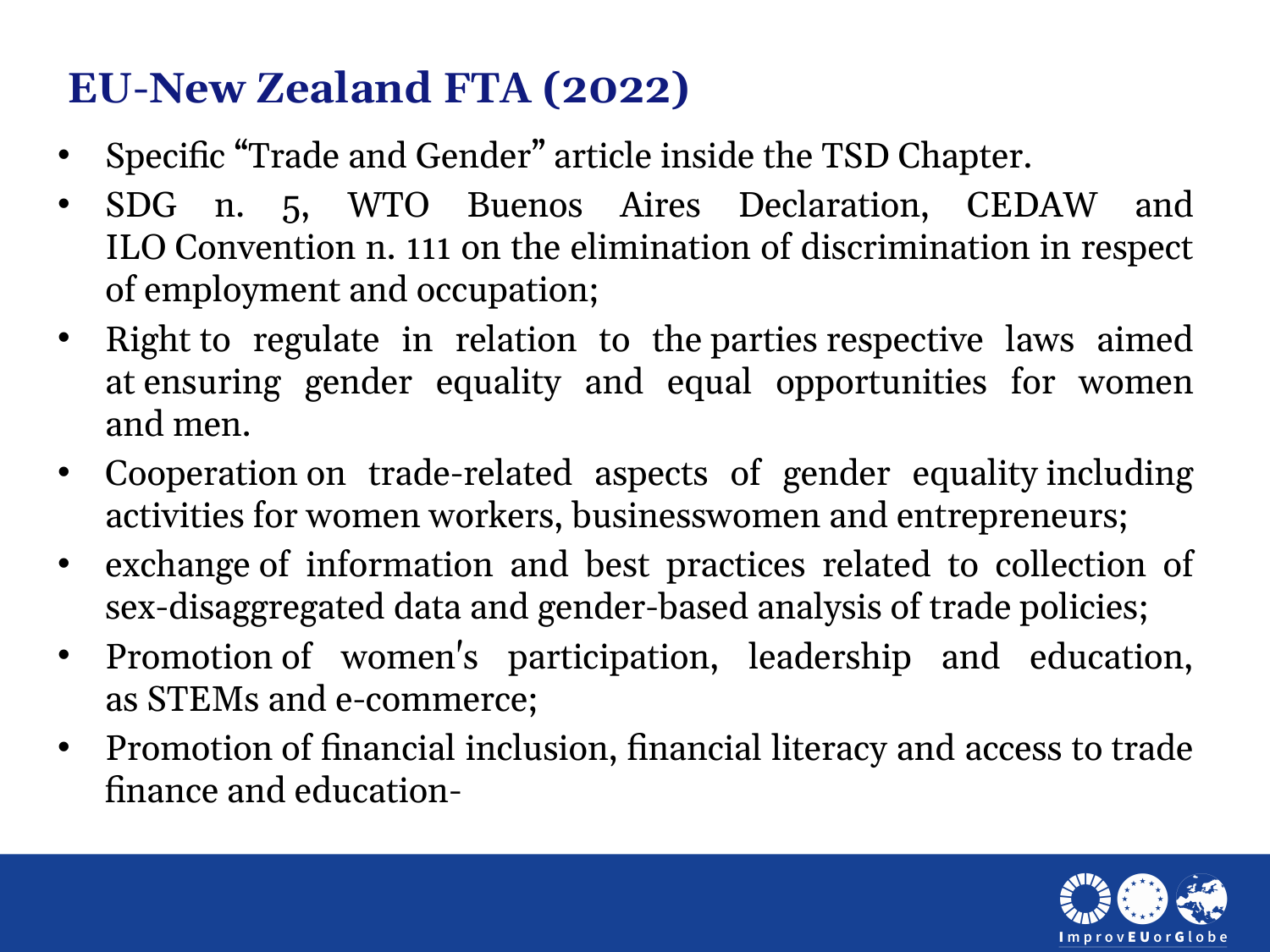

EU-New Zealand FTA (2022)

Specific “Trade and Gender” article inside the TSD Chapter.
SDG n. 5, WTO Buenos Aires Declaration, CEDAW and ILO Convention n. 111 on the elimination of discrimination in respect of employment and occupation;
Right to regulate in relation to the parties respective laws aimed at ensuring gender equality and equal opportunities for women and men.
Cooperation on trade-related aspects of gender equality including activities for women workers, businesswomen and entrepreneurs;
exchange of information and best practices related to collection of sex-disaggregated data and gender-based analysis of trade policies;
Promotion of women's participation, leadership and education, as STEMs and e-commerce;
Promotion of financial inclusion, financial literacy and access to trade finance and education-